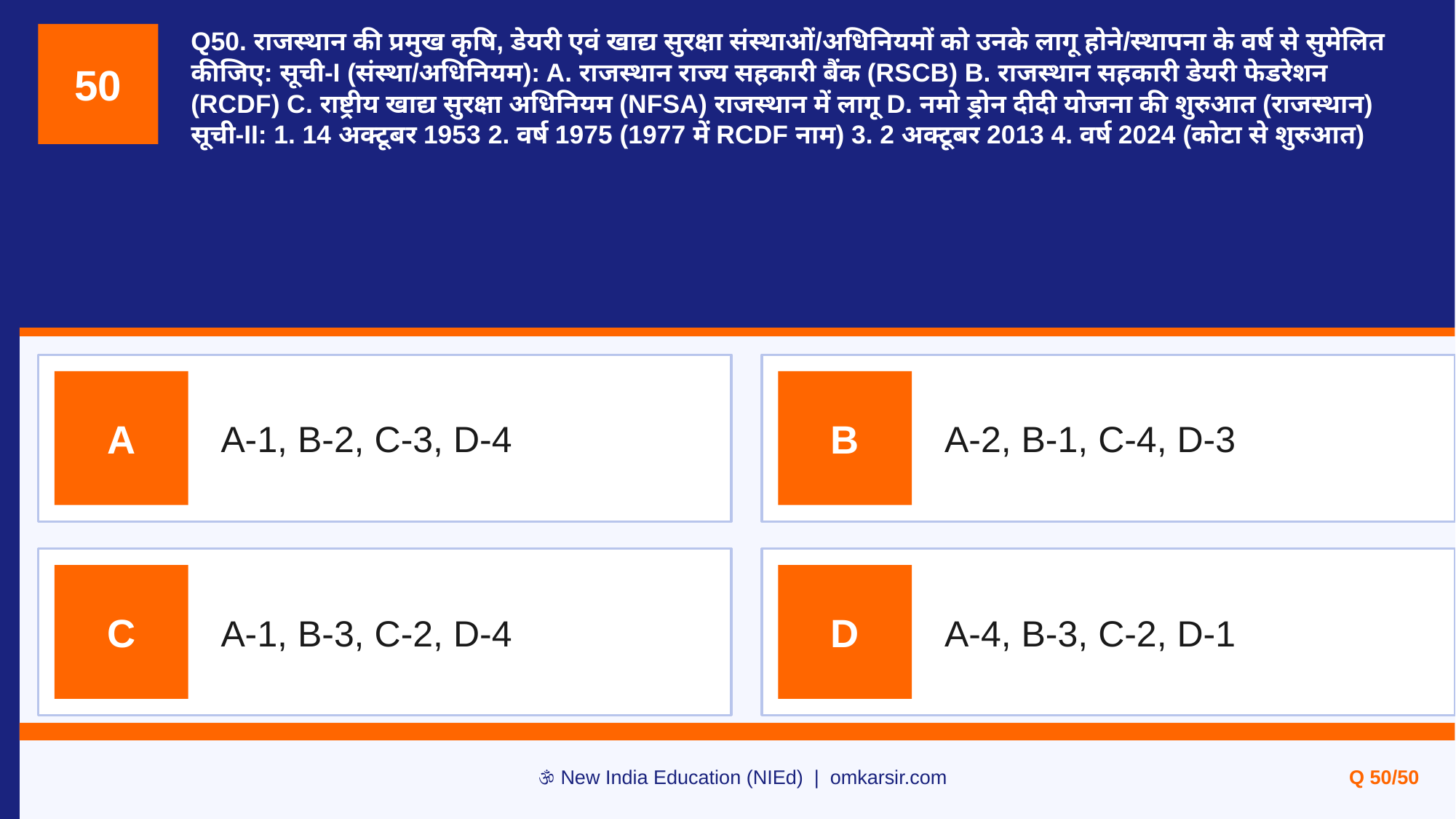

Q50. राजस्थान की प्रमुख कृषि, डेयरी एवं खाद्य सुरक्षा संस्थाओं/अधिनियमों को उनके लागू होने/स्थापना के वर्ष से सुमेलित कीजिए: सूची-I (संस्था/अधिनियम): A. राजस्थान राज्य सहकारी बैंक (RSCB) B. राजस्थान सहकारी डेयरी फेडरेशन (RCDF) C. राष्ट्रीय खाद्य सुरक्षा अधिनियम (NFSA) राजस्थान में लागू D. नमो ड्रोन दीदी योजना की शुरुआत (राजस्थान) सूची-II: 1. 14 अक्टूबर 1953 2. वर्ष 1975 (1977 में RCDF नाम) 3. 2 अक्टूबर 2013 4. वर्ष 2024 (कोटा से शुरुआत)
50

A-1, B-2, C-3, D-4
A-2, B-1, C-4, D-3
A
B

A-1, B-3, C-2, D-4
A-4, B-3, C-2, D-1
C
D

🕉️ New India Education (NIEd)  |  omkarsir.com
Q 50/50